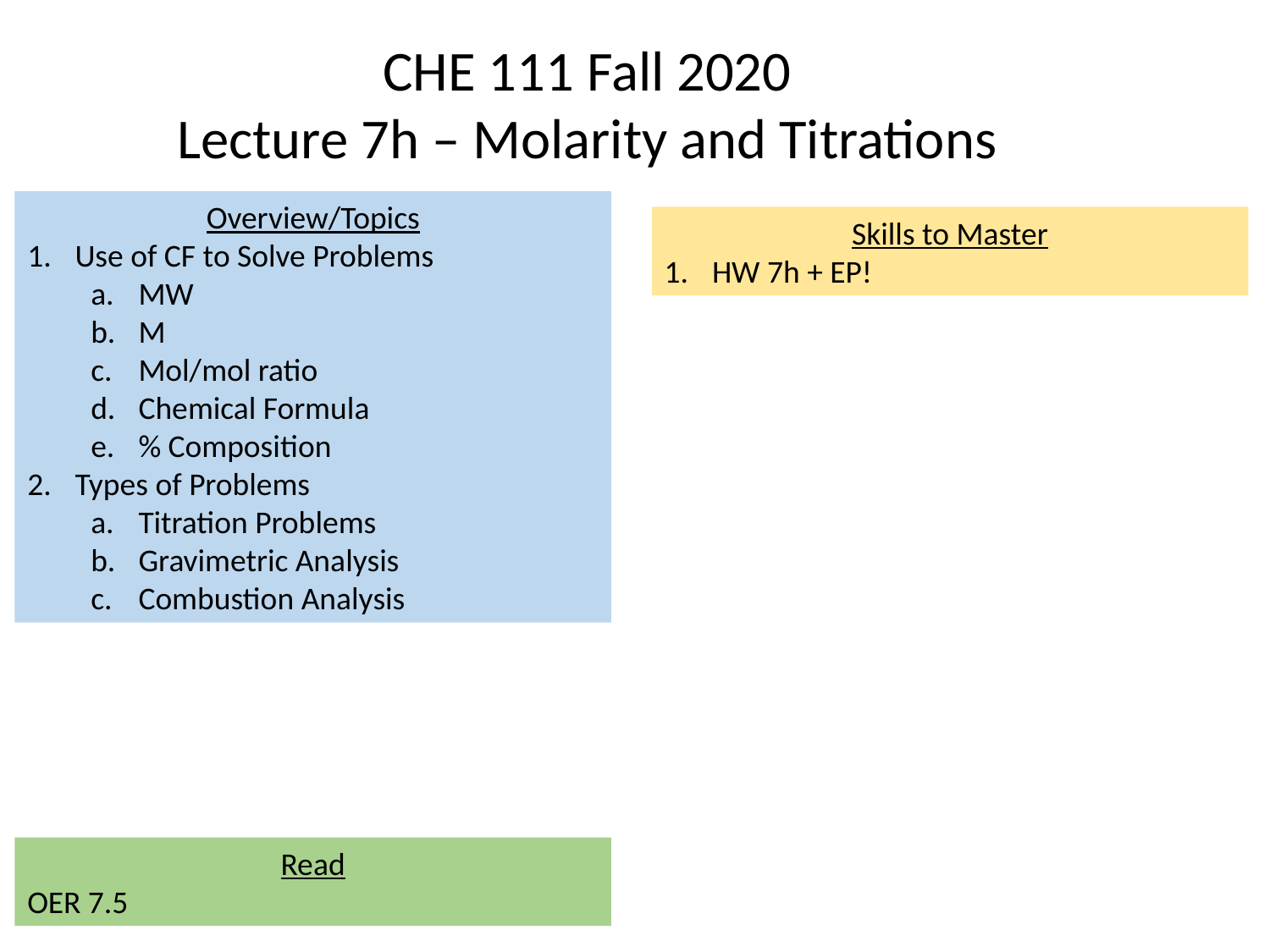

CHE 111 Fall 2020
Lecture 7h – Molarity and Titrations
Overview/Topics
Use of CF to Solve Problems
MW
M
Mol/mol ratio
Chemical Formula
% Composition
Types of Problems
Titration Problems
Gravimetric Analysis
Combustion Analysis
Skills to Master
HW 7h + EP!
Read
OER 7.5